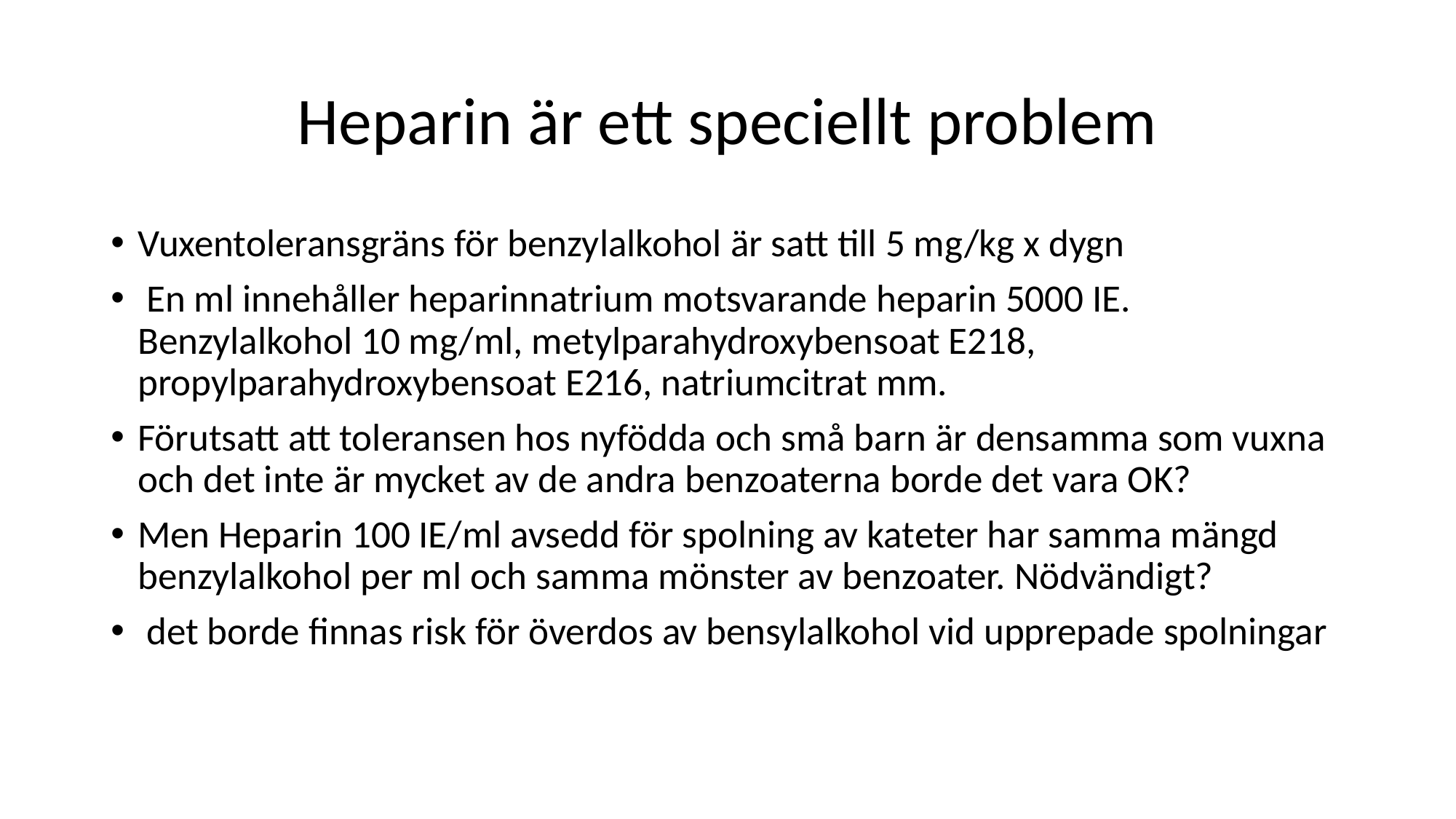

# Heparin är ett speciellt problem
Vuxentoleransgräns för benzylalkohol är satt till 5 mg/kg x dygn
 En ml innehåller heparinnatrium motsvarande heparin 5000 IE. Benzylalkohol 10 mg/ml, metylparahydroxybensoat E218, propylparahydroxybensoat E216, natriumcitrat mm.
Förutsatt att toleransen hos nyfödda och små barn är densamma som vuxna och det inte är mycket av de andra benzoaterna borde det vara OK?
Men Heparin 100 IE/ml avsedd för spolning av kateter har samma mängd benzylalkohol per ml och samma mönster av benzoater. Nödvändigt?
 det borde finnas risk för överdos av bensylalkohol vid upprepade spolningar